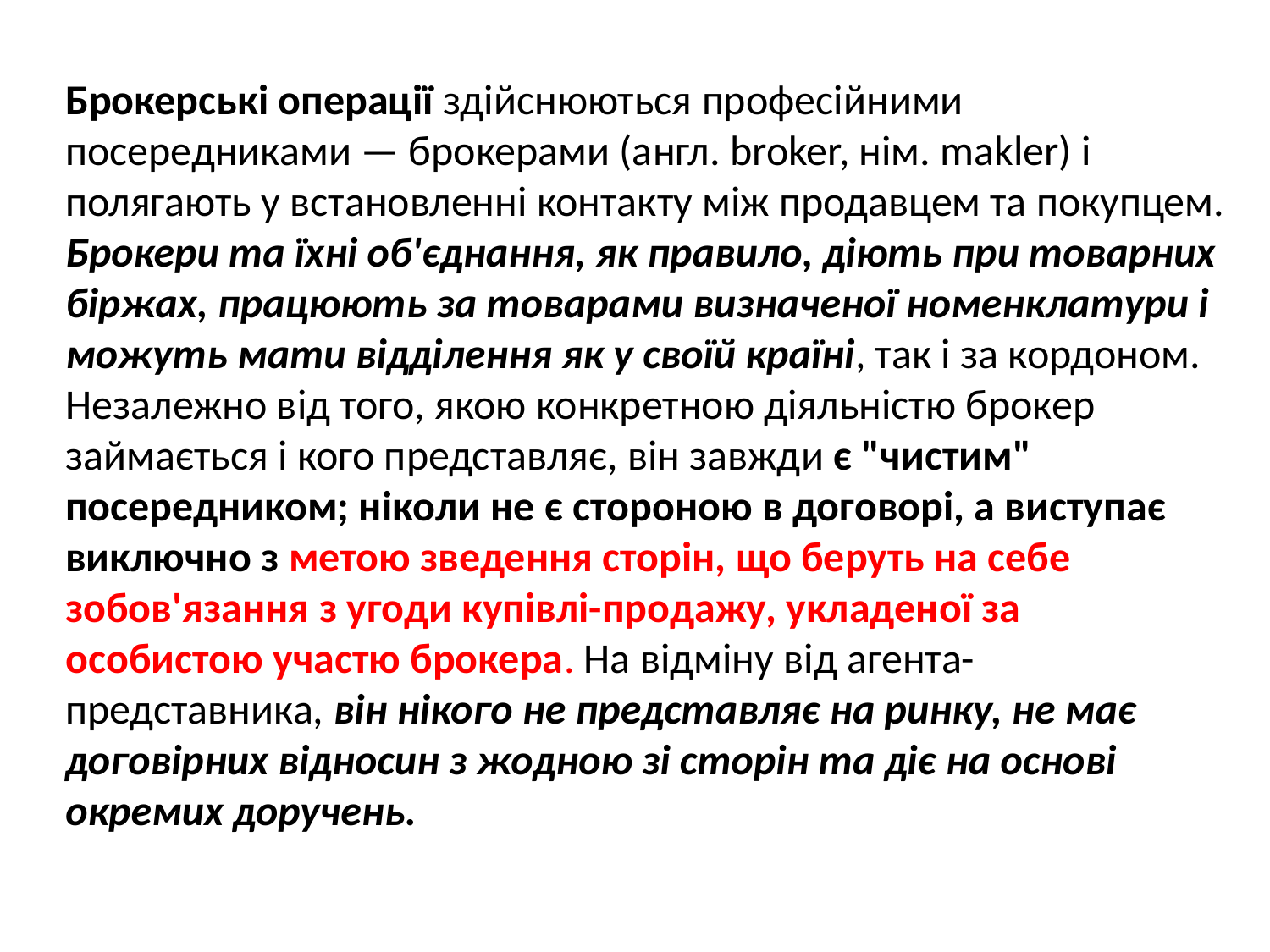

Брокерські операції здійснюються професійними посередниками — брокерами (англ. broker, нім. makler) і полягають у встановленні контакту між продавцем та покупцем.
Брокери та їхні об'єднання, як правило, діють при товарних біржах, працюють за товарами визначеної номенклатури і можуть мати відділення як у своїй країні, так і за кордоном. Незалежно від того, якою конкретною діяльністю брокер займається і кого представляє, він завжди є "чистим" посередником; ніколи не є стороною в договорі, а виступає виключно з метою зведення сторін, що беруть на себе зобов'язання з угоди купівлі-продажу, укладеної за особистою участю брокера. На відміну від агента-представника, він нікого не представляє на ринку, не має договірних відносин з жодною зі сторін та діє на основі окремих доручень.